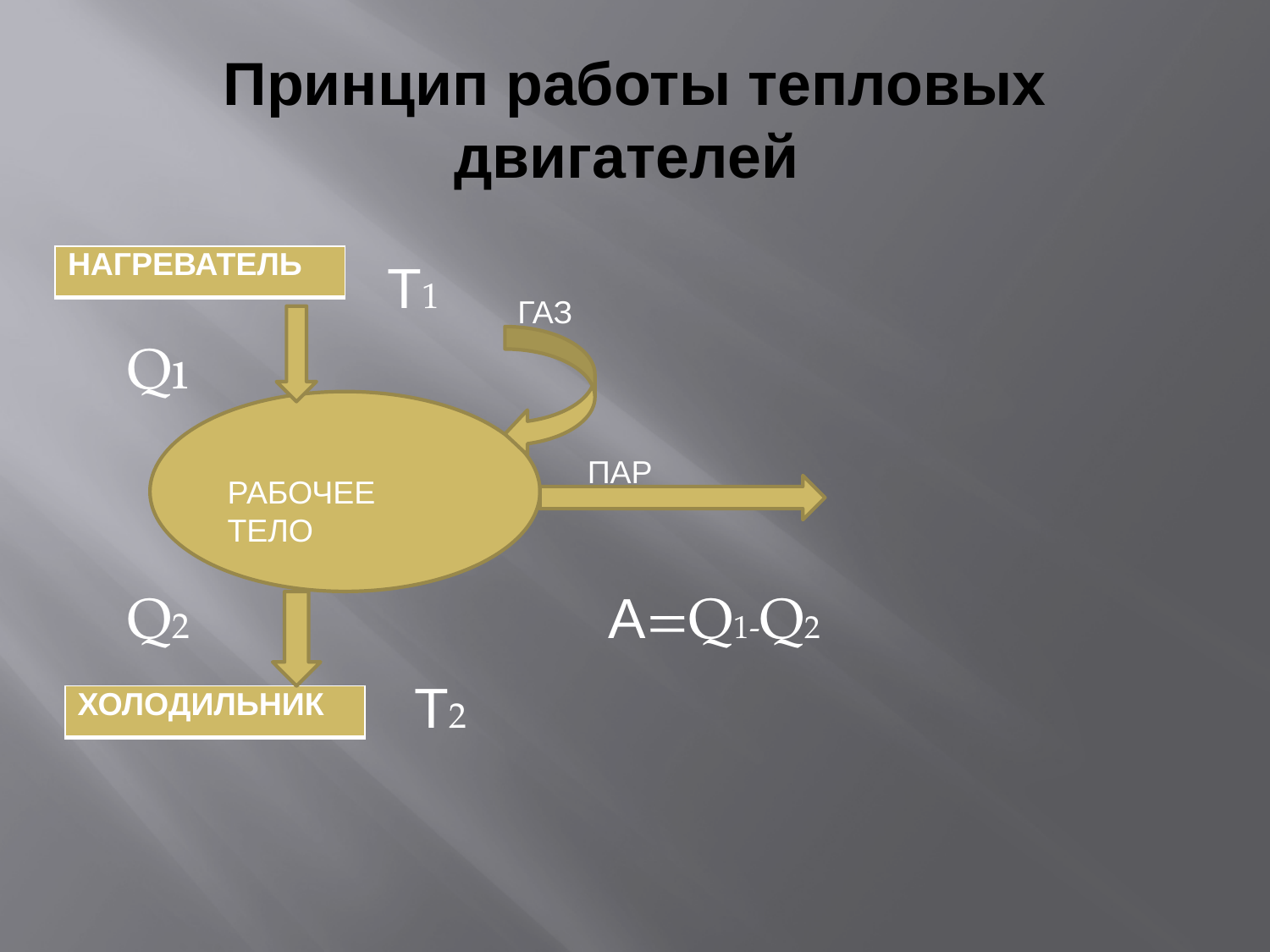

# Принцип работы тепловых двигателей
| НАГРЕВАТЕЛЬ |
| --- |
Т1
ГАЗ

Qı

ПАР
РАБОЧЕЕ ТЕЛО

Q2
А=Q1-Q2

Т2
| ХОЛОДИЛЬНИК |
| --- |